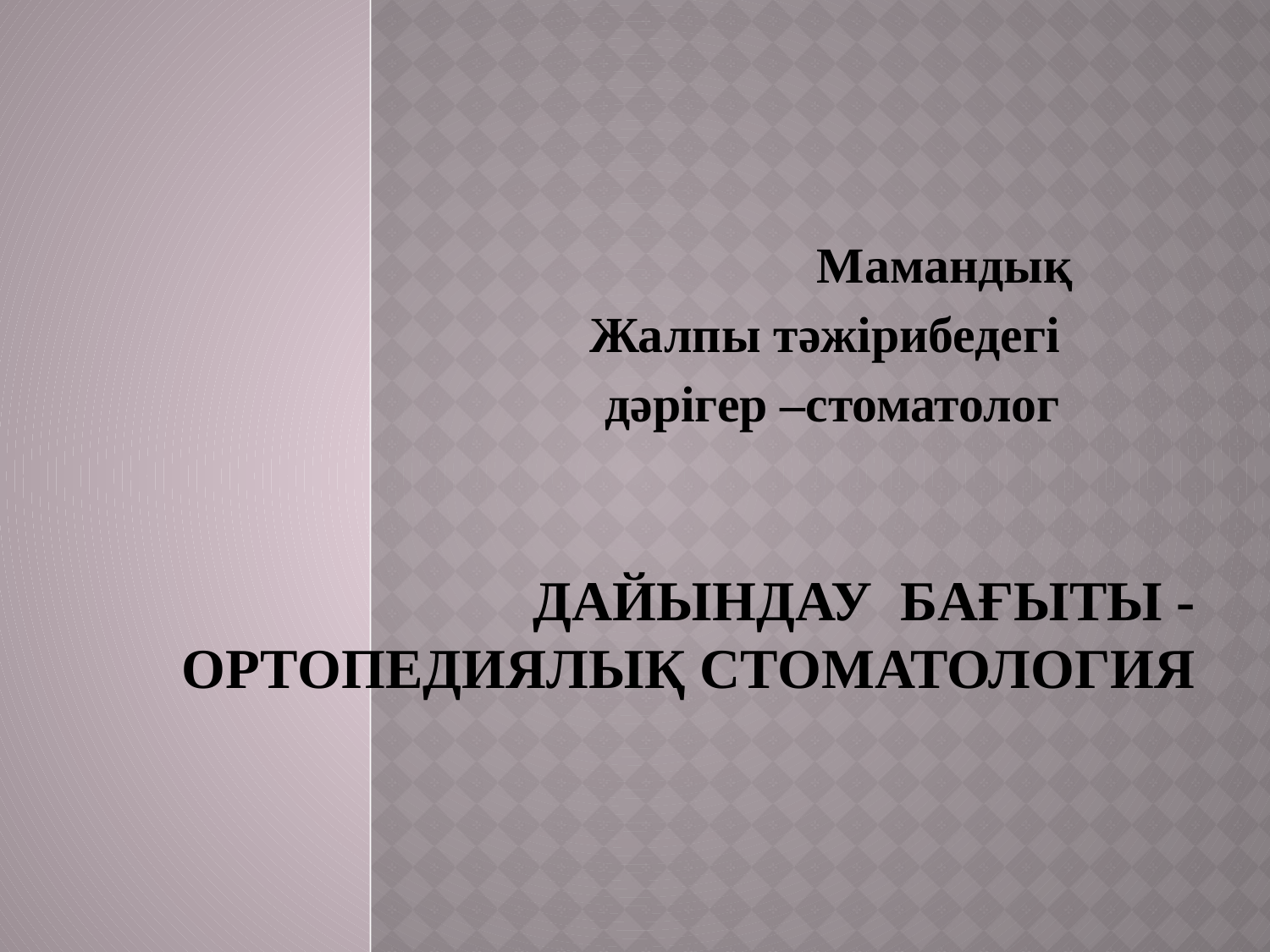

Мамандық
Жалпы тәжірибедегі
дәрігер –стоматолог

# Дайындау  бағыты - ортопедиялық стоматология